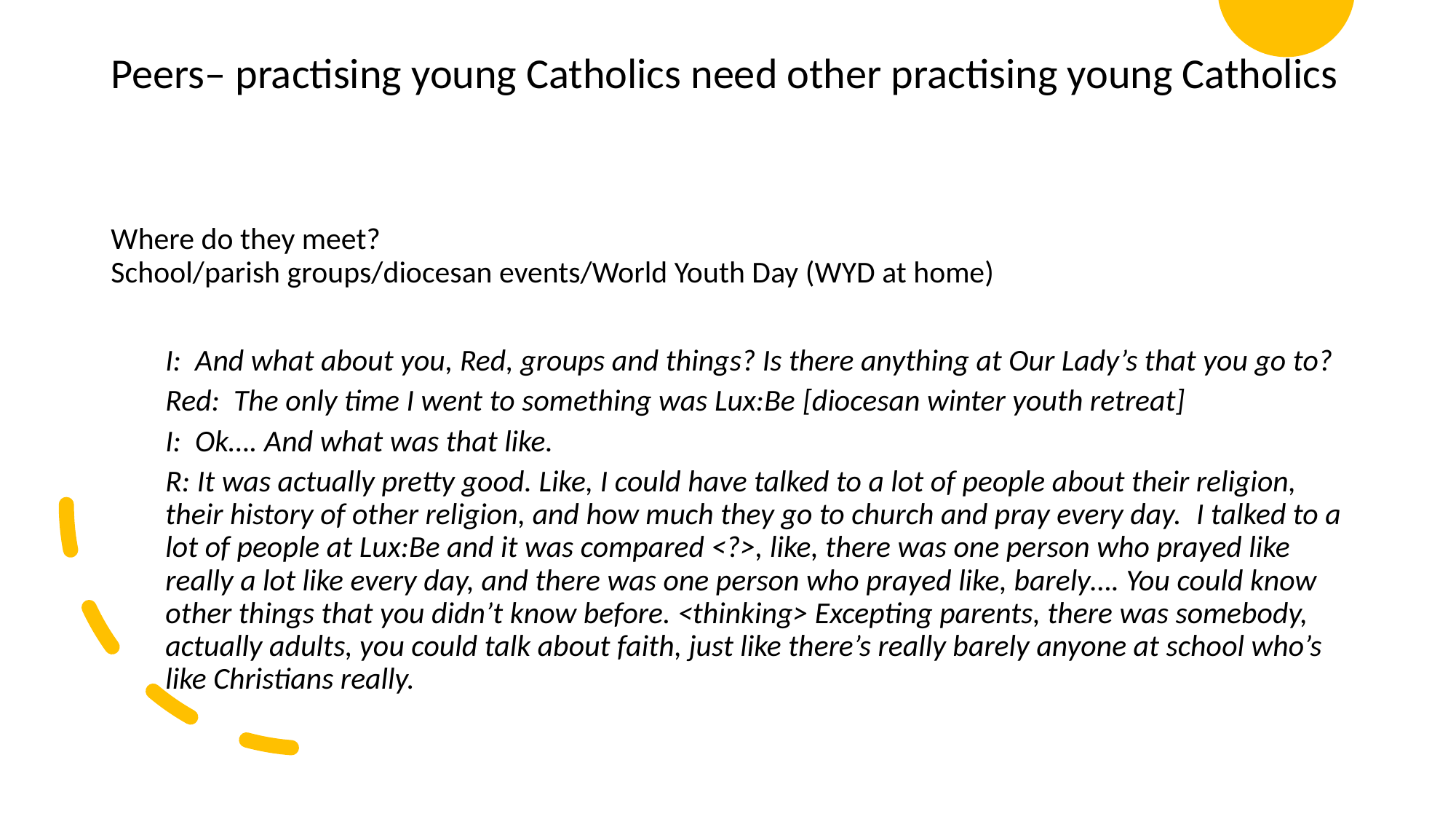

# Peers– practising young Catholics need other practising young Catholics
Where do they meet?
School/parish groups/diocesan events/World Youth Day (WYD at home)

I:  And what about you, Red, groups and things? Is there anything at Our Lady’s that you go to?
Red:  The only time I went to something was Lux:Be [diocesan winter youth retreat]
I:  Ok…. And what was that like.
R: It was actually pretty good. Like, I could have talked to a lot of people about their religion, their history of other religion, and how much they go to church and pray every day.  I talked to a lot of people at Lux:Be and it was compared <?>, like, there was one person who prayed like really a lot like every day, and there was one person who prayed like, barely…. You could know other things that you didn’t know before. <thinking> Excepting parents, there was somebody, actually adults, you could talk about faith, just like there’s really barely anyone at school who’s like Christians really.⁠